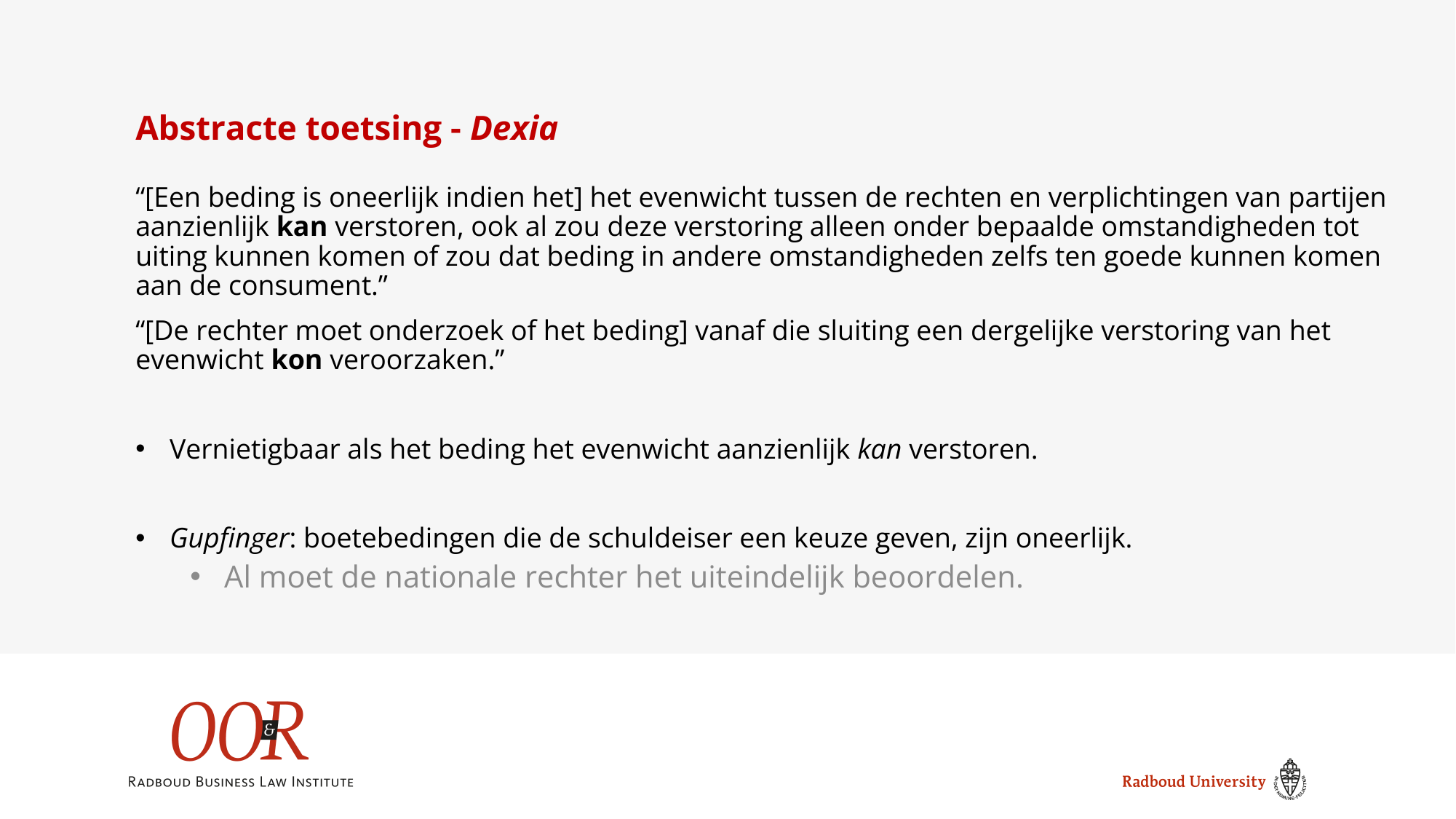

# Abstracte toetsing - Dexia
“[Een beding is oneerlijk indien het] het evenwicht tussen de rechten en verplichtingen van partijen aanzienlijk kan verstoren, ook al zou deze verstoring alleen onder bepaalde omstandigheden tot uiting kunnen komen of zou dat beding in andere omstandigheden zelfs ten goede kunnen komen aan de consument.”
“[De rechter moet onderzoek of het beding] vanaf die sluiting een dergelijke verstoring van het evenwicht kon veroorzaken.”

Vernietigbaar als het beding het evenwicht aanzienlijk kan verstoren.

Gupfinger: boetebedingen die de schuldeiser een keuze geven, zijn oneerlijk.
Al moet de nationale rechter het uiteindelijk beoordelen.